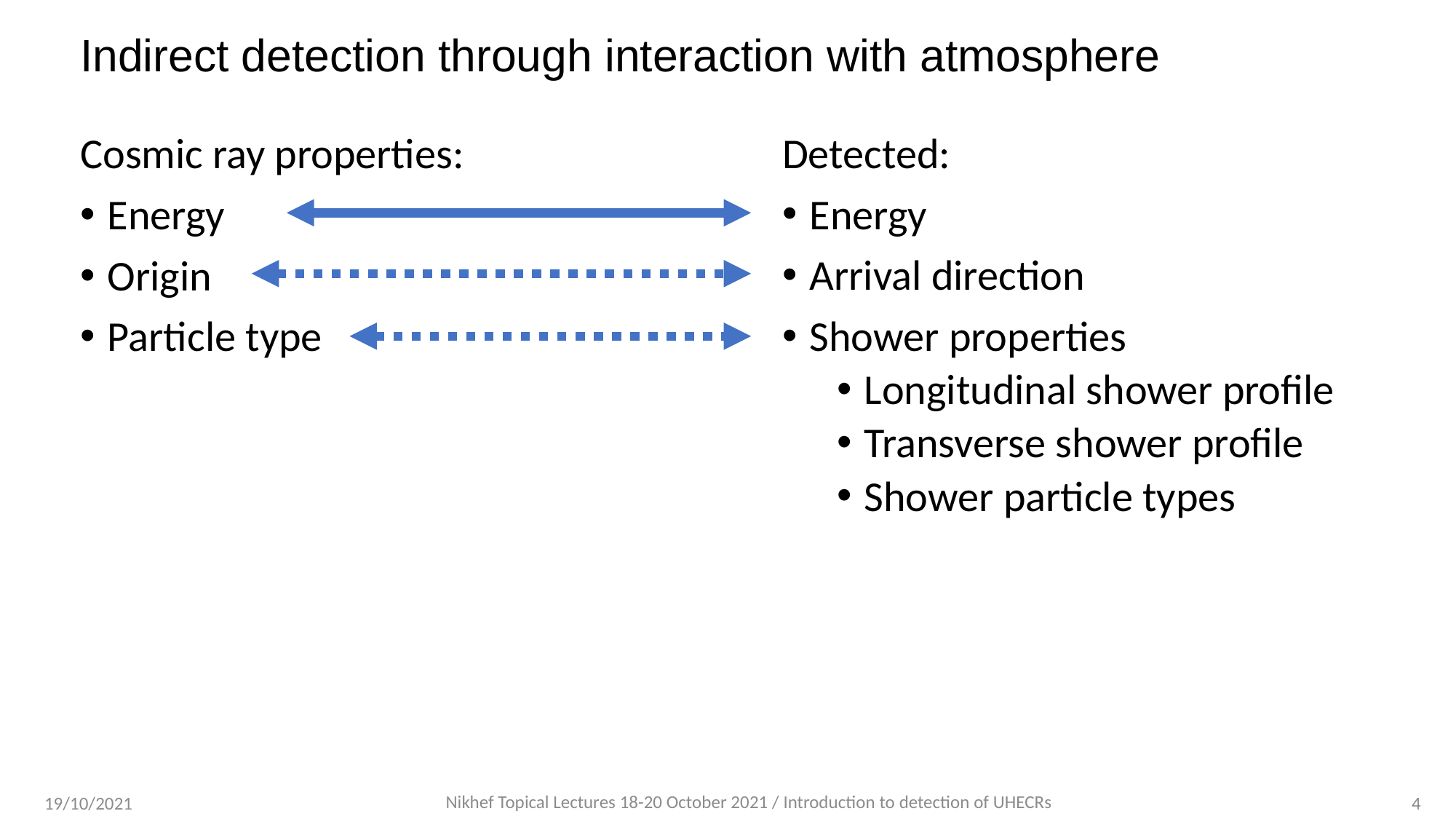

# Indirect detection through interaction with atmosphere
Detected:
Energy
Arrival direction
Shower properties
Longitudinal shower profile
Transverse shower profile
Shower particle types
Cosmic ray properties:
Energy
Origin
Particle type
Nikhef Topical Lectures 18-20 October 2021 / Introduction to detection of UHECRs
19/10/2021
4